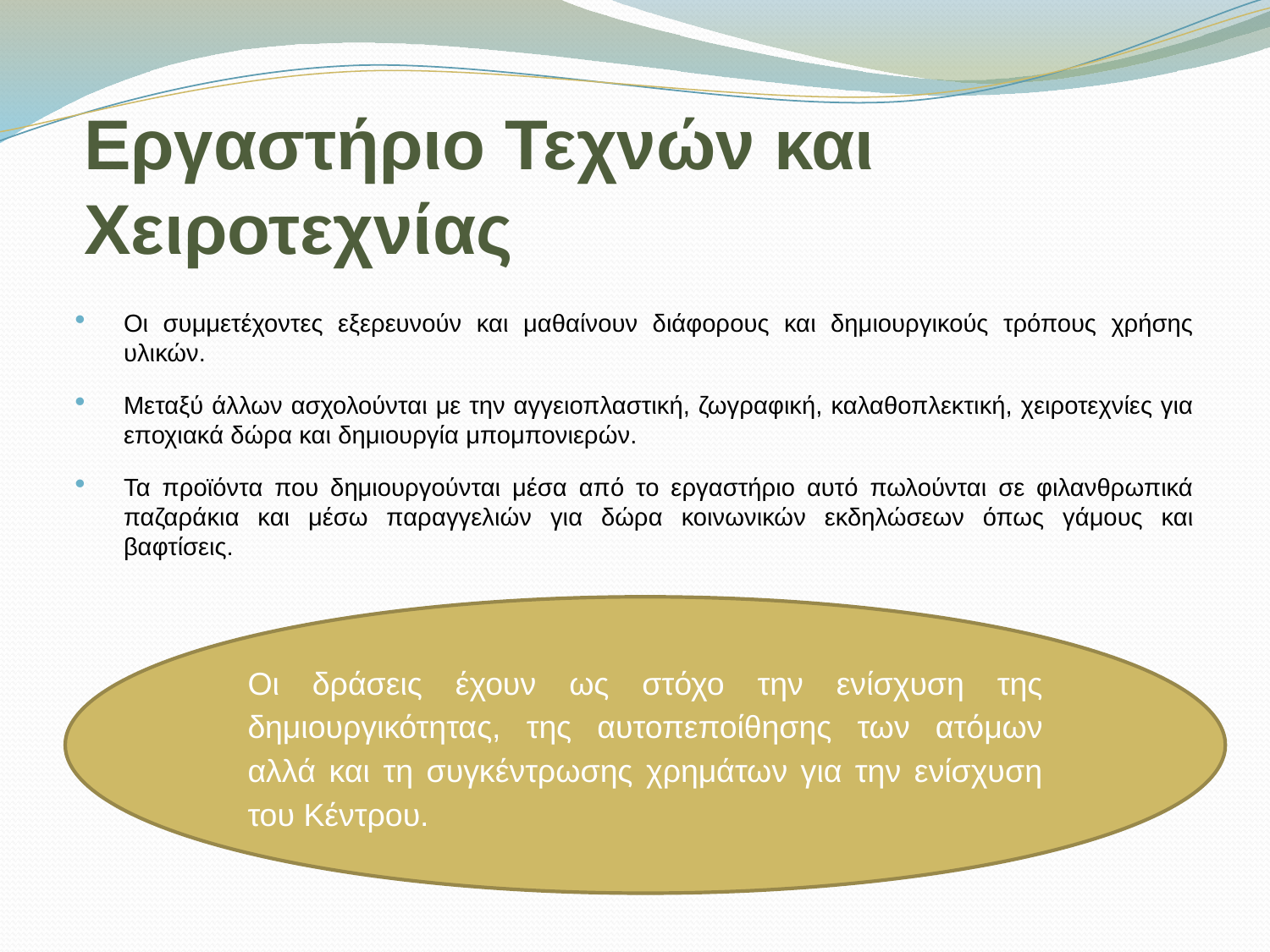

# Εργαστήριο Τεχνών και Χειροτεχνίας
Οι συμμετέχοντες εξερευνούν και μαθαίνουν διάφορους και δημιουργικούς τρόπους χρήσης υλικών.
Μεταξύ άλλων ασχολούνται με την αγγειοπλαστική, ζωγραφική, καλαθοπλεκτική, χειροτεχνίες για εποχιακά δώρα και δημιουργία μπομπονιερών.
Τα προϊόντα που δημιουργούνται μέσα από το εργαστήριο αυτό πωλούνται σε φιλανθρωπικά παζαράκια και μέσω παραγγελιών για δώρα κοινωνικών εκδηλώσεων όπως γάμους και βαφτίσεις.
Οι δράσεις έχουν ως στόχο την ενίσχυση της δημιουργικότητας, της αυτοπεποίθησης των ατόμων αλλά και τη συγκέντρωσης χρημάτων για την ενίσχυση του Κέντρου.